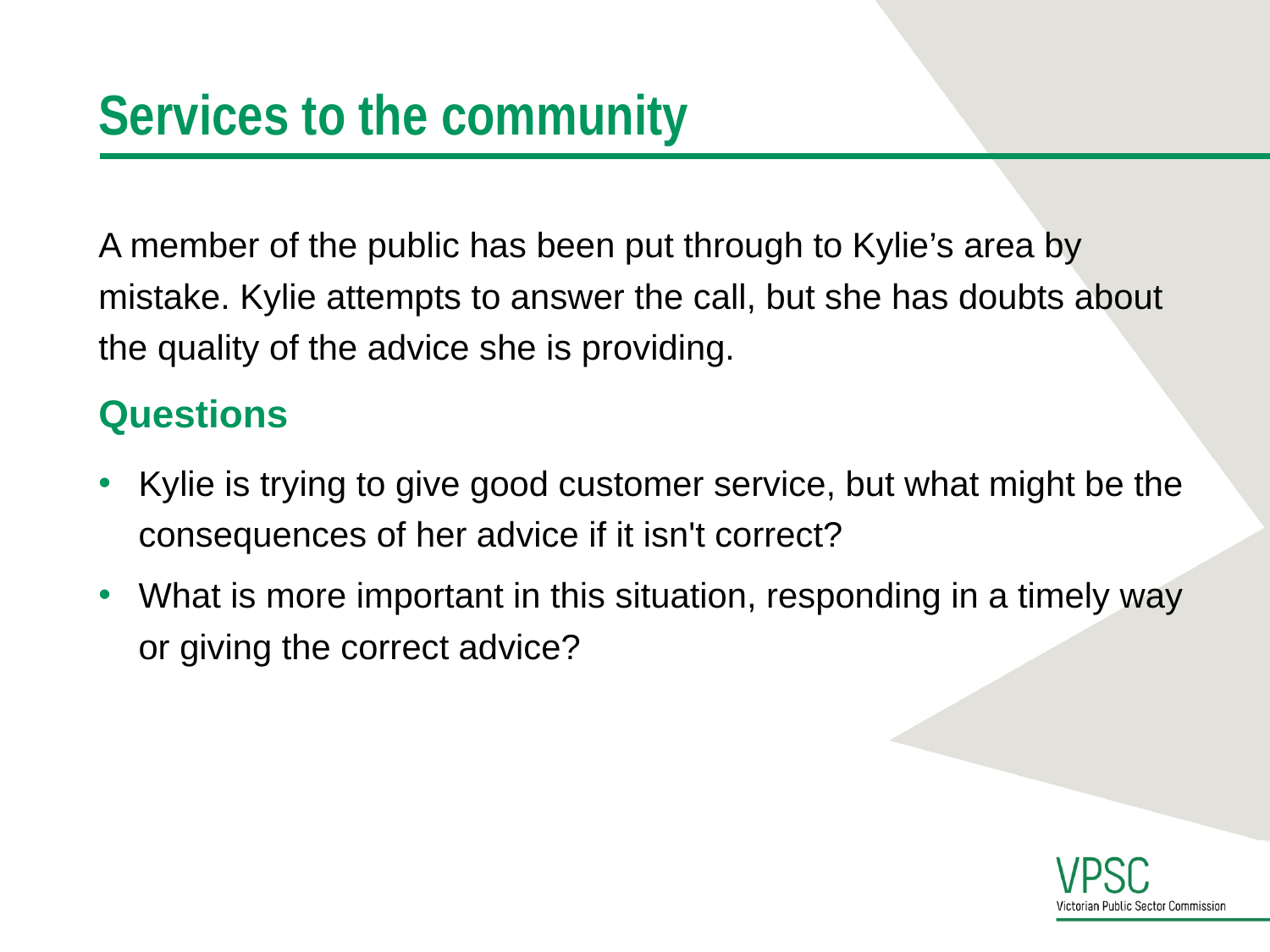

# Services to the community
A member of the public has been put through to Kylie’s area by mistake. Kylie attempts to answer the call, but she has doubts about the quality of the advice she is providing.
Questions
Kylie is trying to give good customer service, but what might be the consequences of her advice if it isn't correct?
What is more important in this situation, responding in a timely way or giving the correct advice?